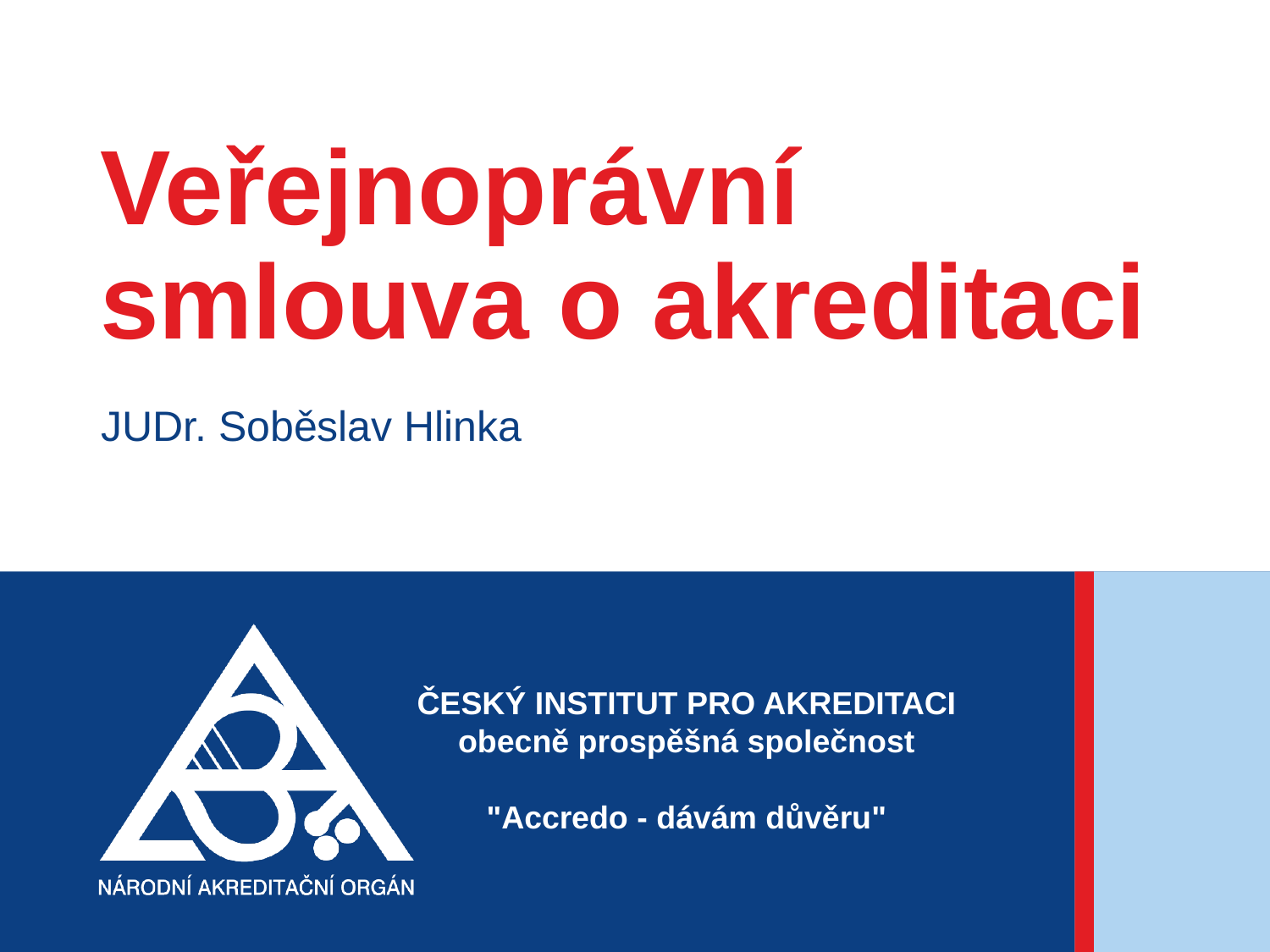

# Veřejnoprávní smlouva o akreditaci
JUDr. Soběslav Hlinka